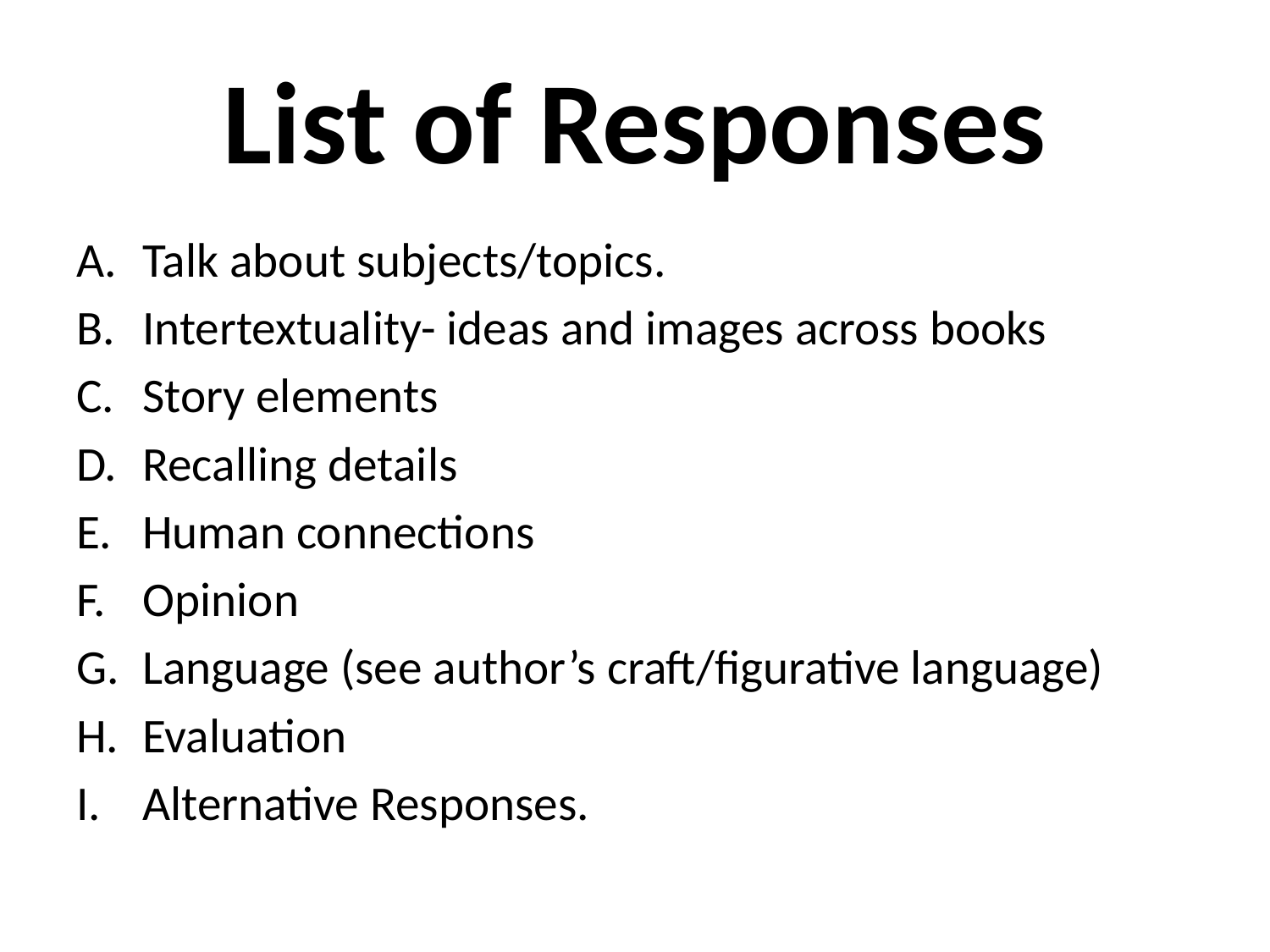

# List of Responses
Talk about subjects/topics.
Intertextuality- ideas and images across books
Story elements
Recalling details
Human connections
Opinion
Language (see author’s craft/figurative language)
Evaluation
Alternative Responses.